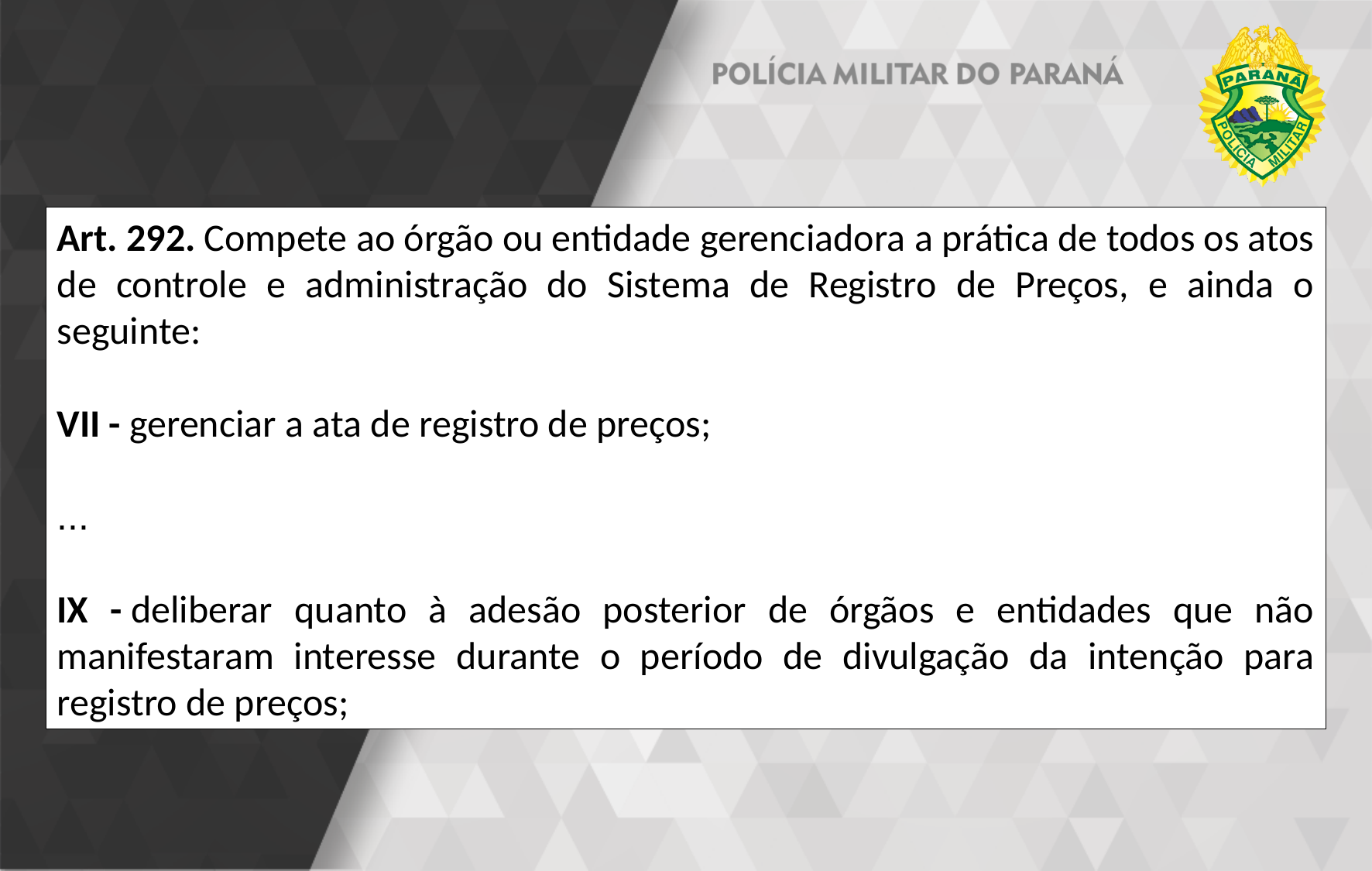

Art. 292. Compete ao órgão ou entidade gerenciadora a prática de todos os atos de controle e administração do Sistema de Registro de Preços, e ainda o seguinte:

VII - gerenciar a ata de registro de preços;

...

IX - deliberar quanto à adesão posterior de órgãos e entidades que não manifestaram interesse durante o período de divulgação da intenção para registro de preços;